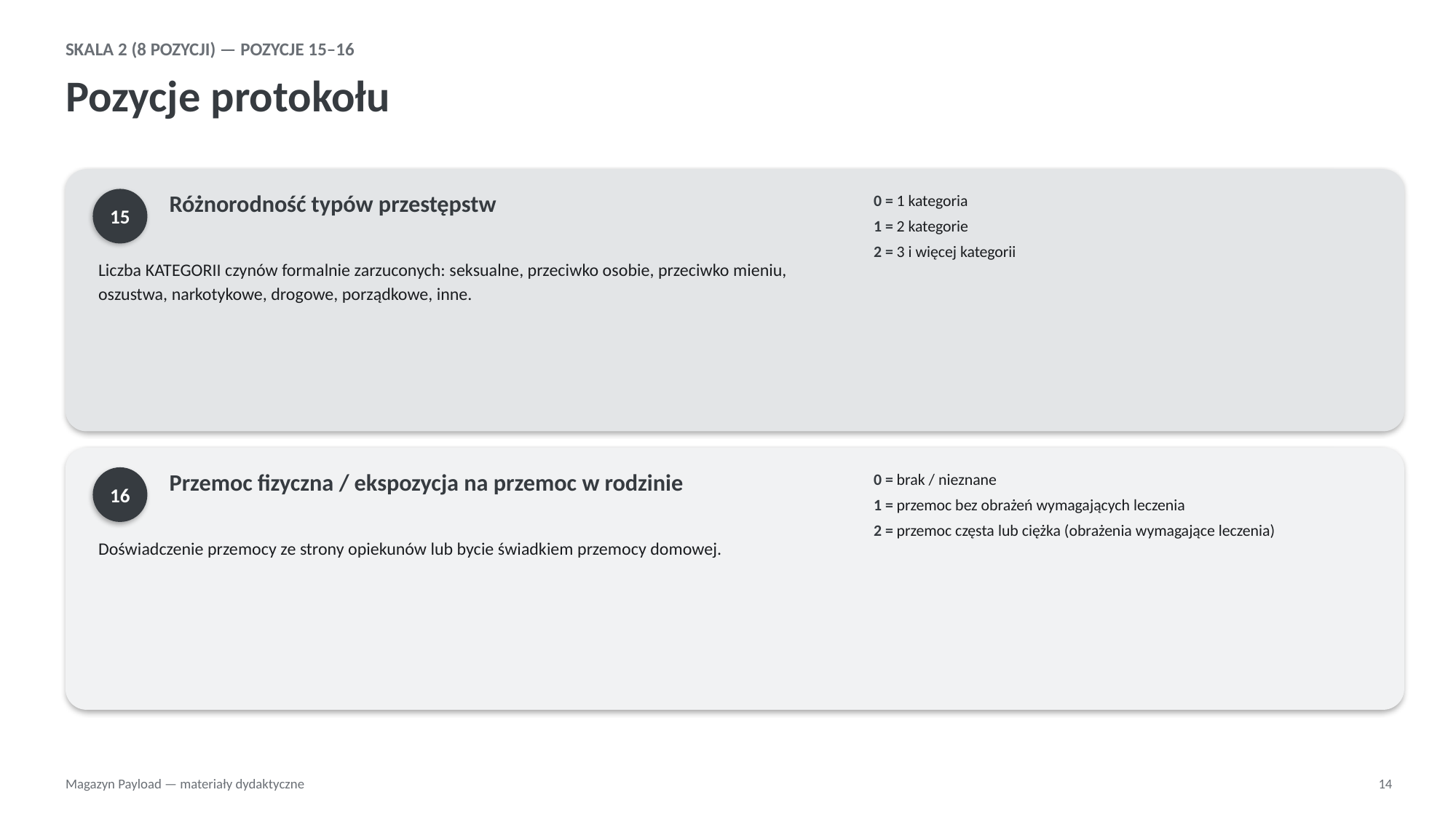

SKALA 2 (8 POZYCJI) — POZYCJE 15–16
Pozycje protokołu

15
0 = 1 kategoria
1 = 2 kategorie
2 = 3 i więcej kategorii
Różnorodność typów przestępstw
Liczba KATEGORII czynów formalnie zarzuconych: seksualne, przeciwko osobie, przeciwko mieniu, oszustwa, narkotykowe, drogowe, porządkowe, inne.

16
0 = brak / nieznane
1 = przemoc bez obrażeń wymagających leczenia
2 = przemoc częsta lub ciężka (obrażenia wymagające leczenia)
Przemoc fizyczna / ekspozycja na przemoc w rodzinie
Doświadczenie przemocy ze strony opiekunów lub bycie świadkiem przemocy domowej.
Magazyn Payload — materiały dydaktyczne
14